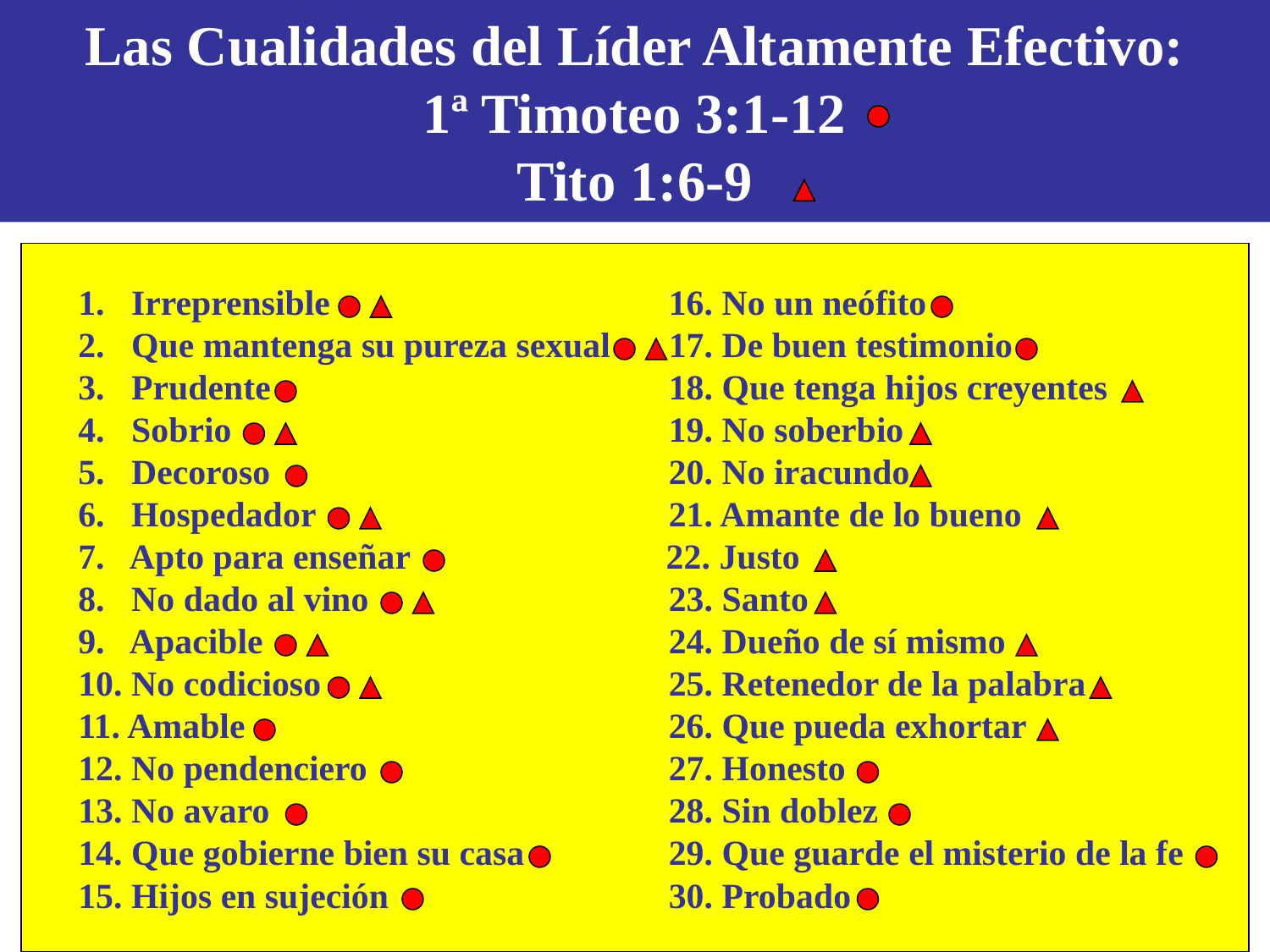

Las Cualidades del Líder Altamente Efectivo:
1ª Timoteo 3:1-12
Tito 1:6-9

     1.   Irreprensible			16. No un neófito
     2.   Que mantenga su pureza sexual     	17. De buen testimonio
     3.   Prudente				18. Que tenga hijos creyentes
     4.   Sobrio				19. No soberbio
     5.   Decoroso				20. No iracundo
     6.   Hospedador 			21. Amante de lo bueno
     7.   Apto para enseñar		              22. Justo
     8.   No dado al vino			23. Santo
     9.   Apacible				24. Dueño de sí mismo
     10. No codicioso			25. Retenedor de la palabra
     11. Amable				26. Que pueda exhortar
     12. No pendenciero			27. Honesto
     13. No avaro				28. Sin doblez
     14. Que gobierne bien su casa		29. Que guarde el misterio de la fe
     15. Hijos en sujeción			30. Probado